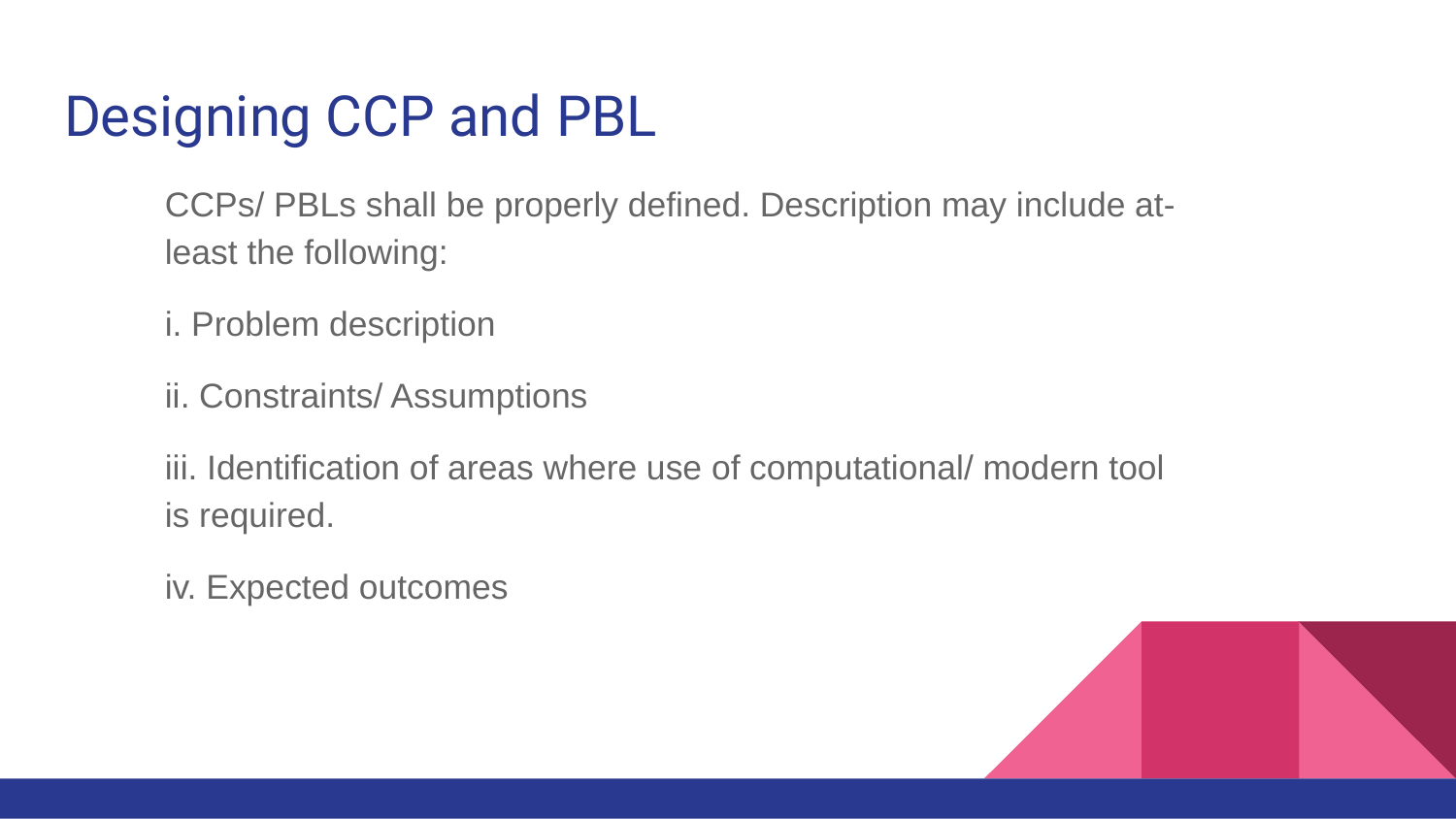

# Designing CCP and PBL
CCPs/ PBLs shall be properly defined. Description may include at-least the following:
i. Problem description
ii. Constraints/ Assumptions
iii. Identification of areas where use of computational/ modern tool is required.
iv. Expected outcomes